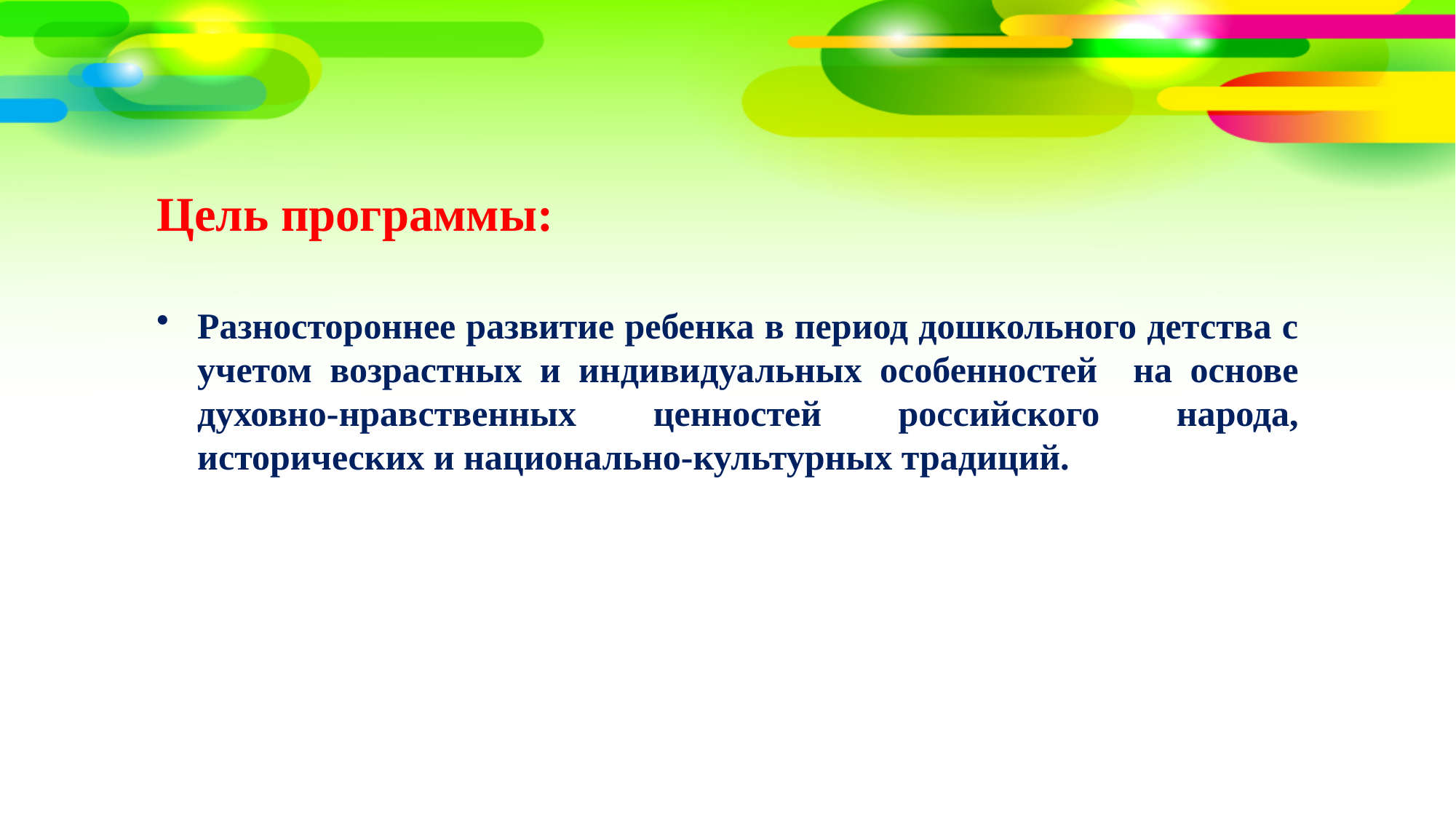

# Цель программы:
Разностороннее развитие ребенка в период дошкольного детства с учетом возрастных и индивидуальных особенностей  на основе духовно-нравственных ценностей российского народа, исторических и национально-культурных традиций.